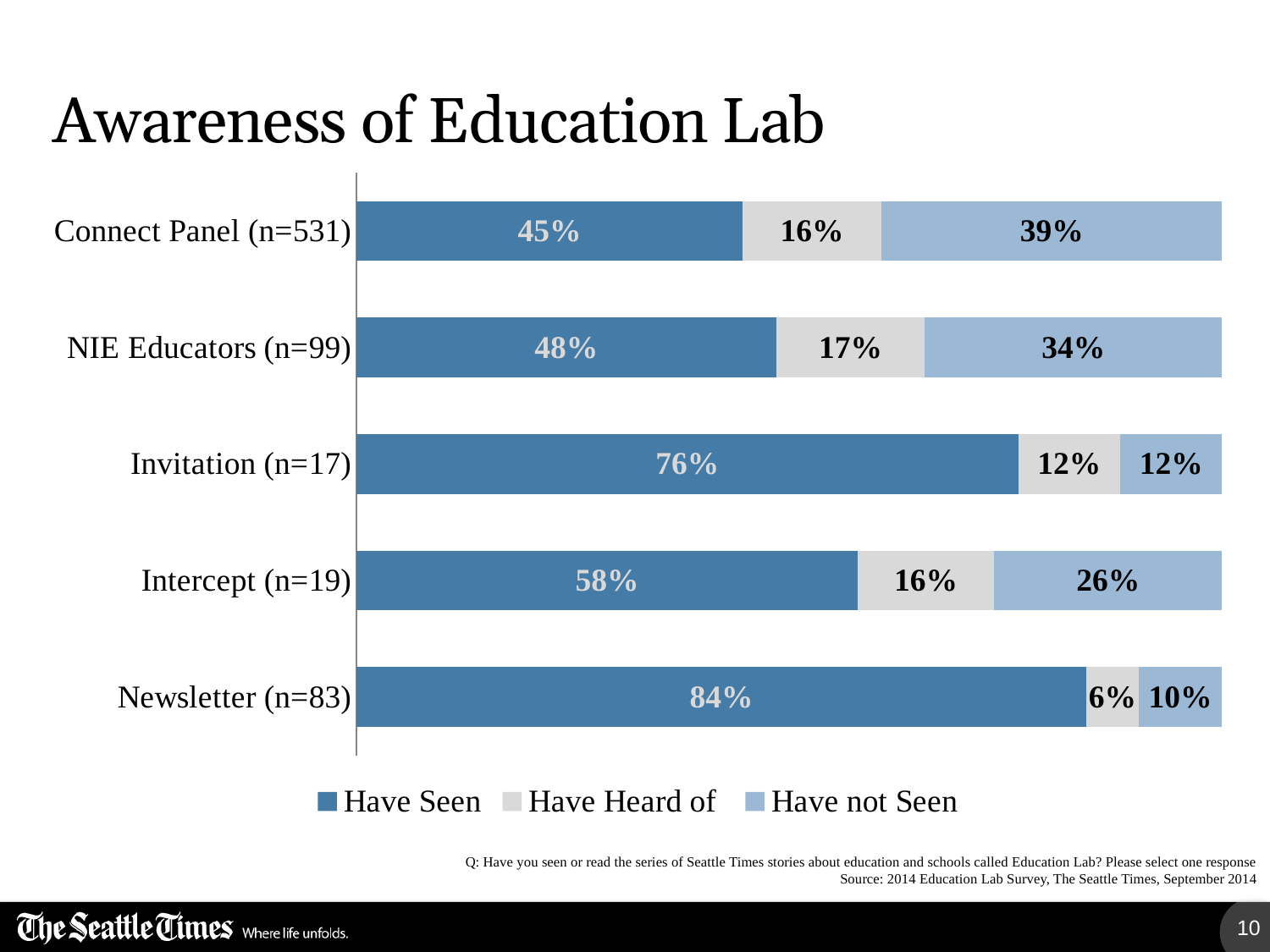

# Awareness of Education Lab

### Chart

| Category | Have Seen | Have Heard of  | Have not Seen |
|---|---|---|---|
| Connect Panel (n=531) | 0.44632768361582154 | 0.160075329566855 | 0.3935969868173275 |
| NIE Educators (n=99) | 0.4848484848484869 | 0.17171717171717282 | 0.3434343434343435 |
| Invitation (n=17) | 0.7647058823529442 | 0.11764705882352942 | 0.11764705882352942 |
| Intercept (n=19) | 0.5789473684210525 | 0.15789473684210675 | 0.2631578947368423 |
| Newsletter (n=83) | 0.8433734939759038 | 0.060240963855422 | 0.09638554216867525 |
Q: Have you seen or read the series of Seattle Times stories about education and schools called Education Lab? Please select one response
Source: 2014 Education Lab Survey, The Seattle Times, September 2014
10